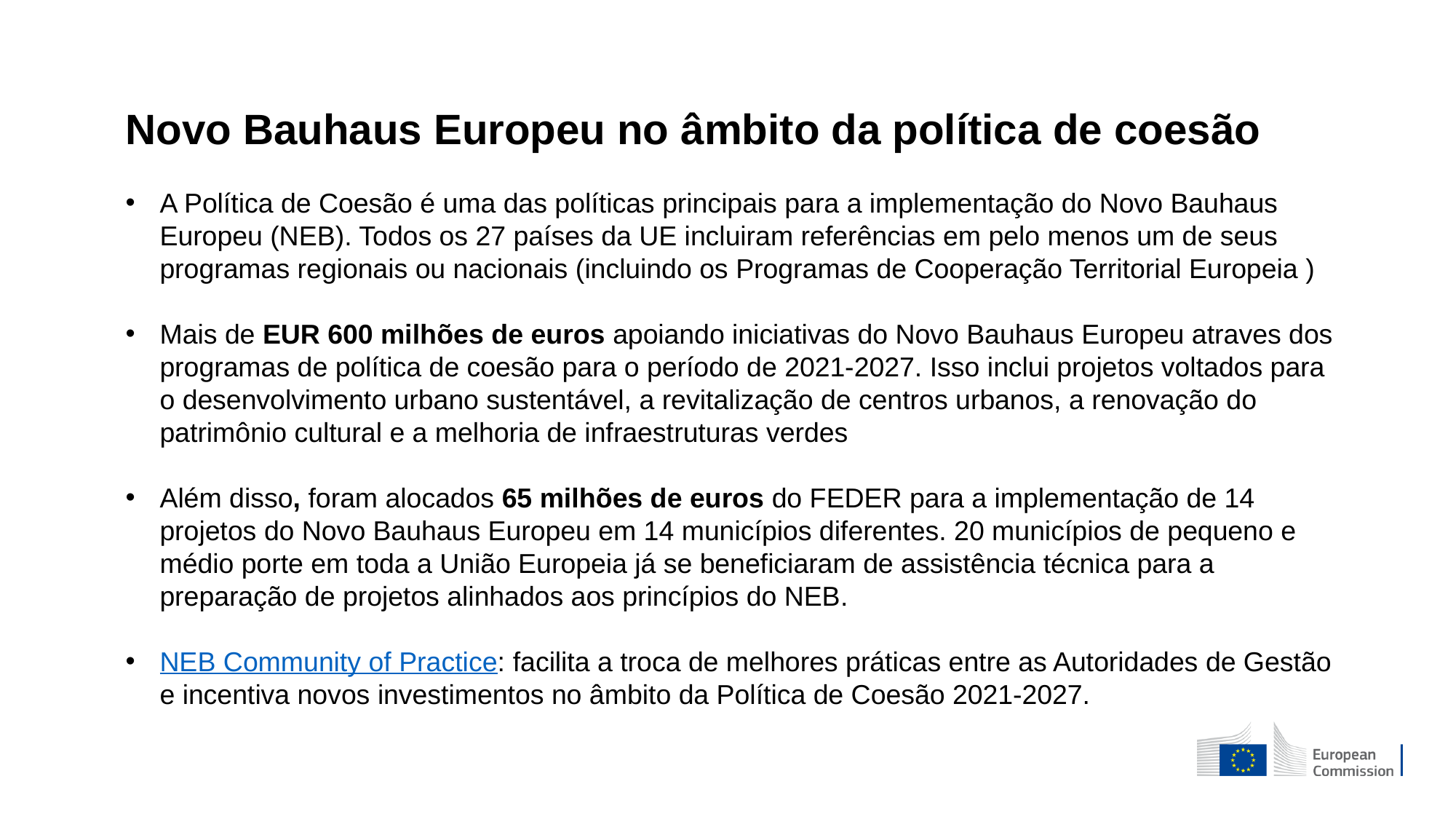

Novo Bauhaus Europeu no âmbito da política de coesão
A Política de Coesão é uma das políticas principais para a implementação do Novo Bauhaus Europeu (NEB). Todos os 27 países da UE incluiram referências em pelo menos um de seus programas regionais ou nacionais (incluindo os Programas de Cooperação Territorial Europeia )

Mais de EUR 600 milhões de euros apoiando iniciativas do Novo Bauhaus Europeu atraves dos programas de política de coesão para o período de 2021-2027. Isso inclui projetos voltados para o desenvolvimento urbano sustentável, a revitalização de centros urbanos, a renovação do patrimônio cultural e a melhoria de infraestruturas verdes

Além disso, foram alocados 65 milhões de euros do FEDER para a implementação de 14 projetos do Novo Bauhaus Europeu em 14 municípios diferentes. 20 municípios de pequeno e médio porte em toda a União Europeia já se beneficiaram de assistência técnica para a preparação de projetos alinhados aos princípios do NEB.

NEB Community of Practice: facilita a troca de melhores práticas entre as Autoridades de Gestão e incentiva novos investimentos no âmbito da Política de Coesão 2021-2027.
Inclusion of the NEB either in Partnership Agreements
and  Programmes
And
Programmes